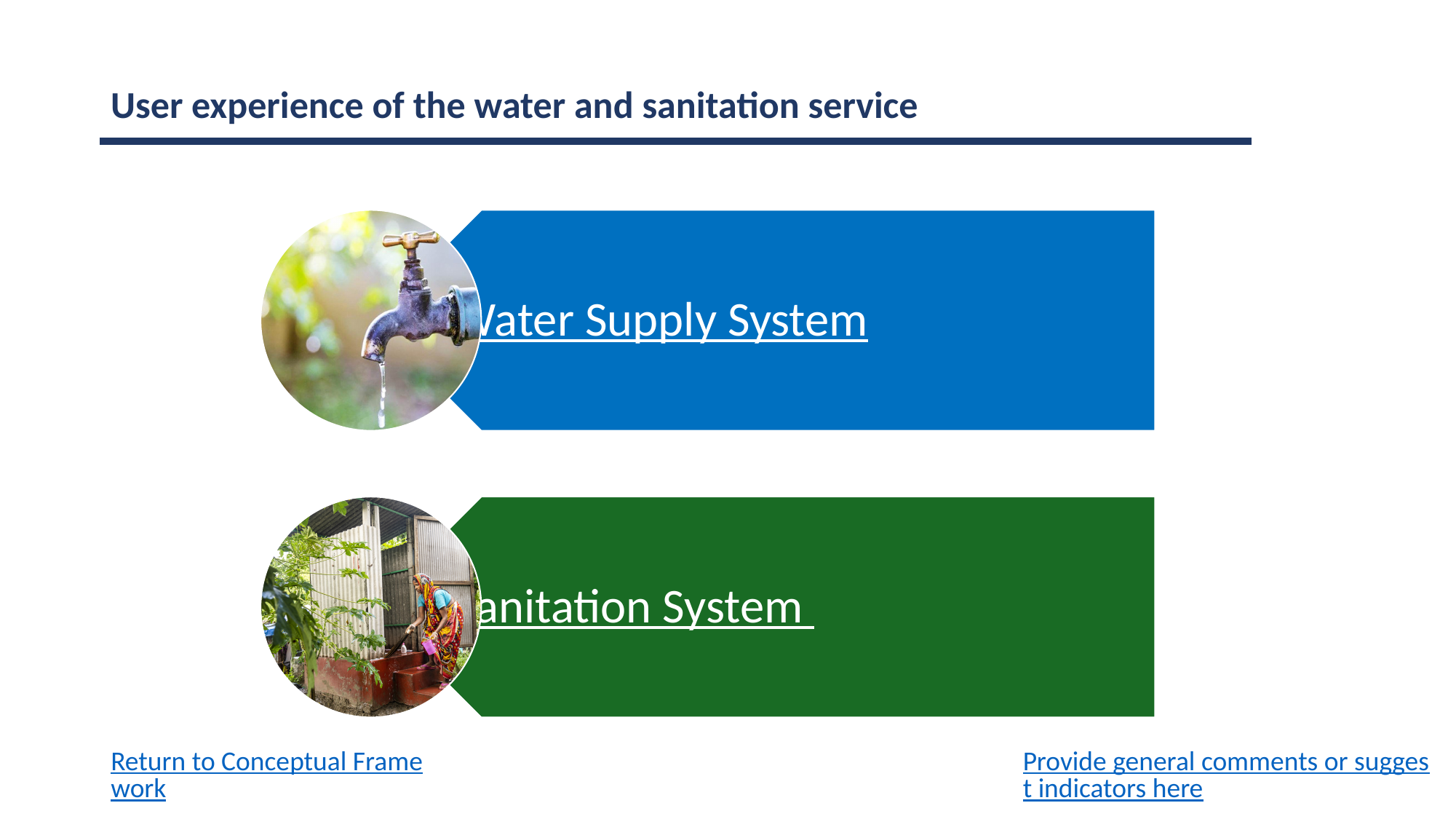

User experience of the water and sanitation service
Water Supply System
Sanitation System
Provide general comments or suggest indicators here
Return to Conceptual Framework